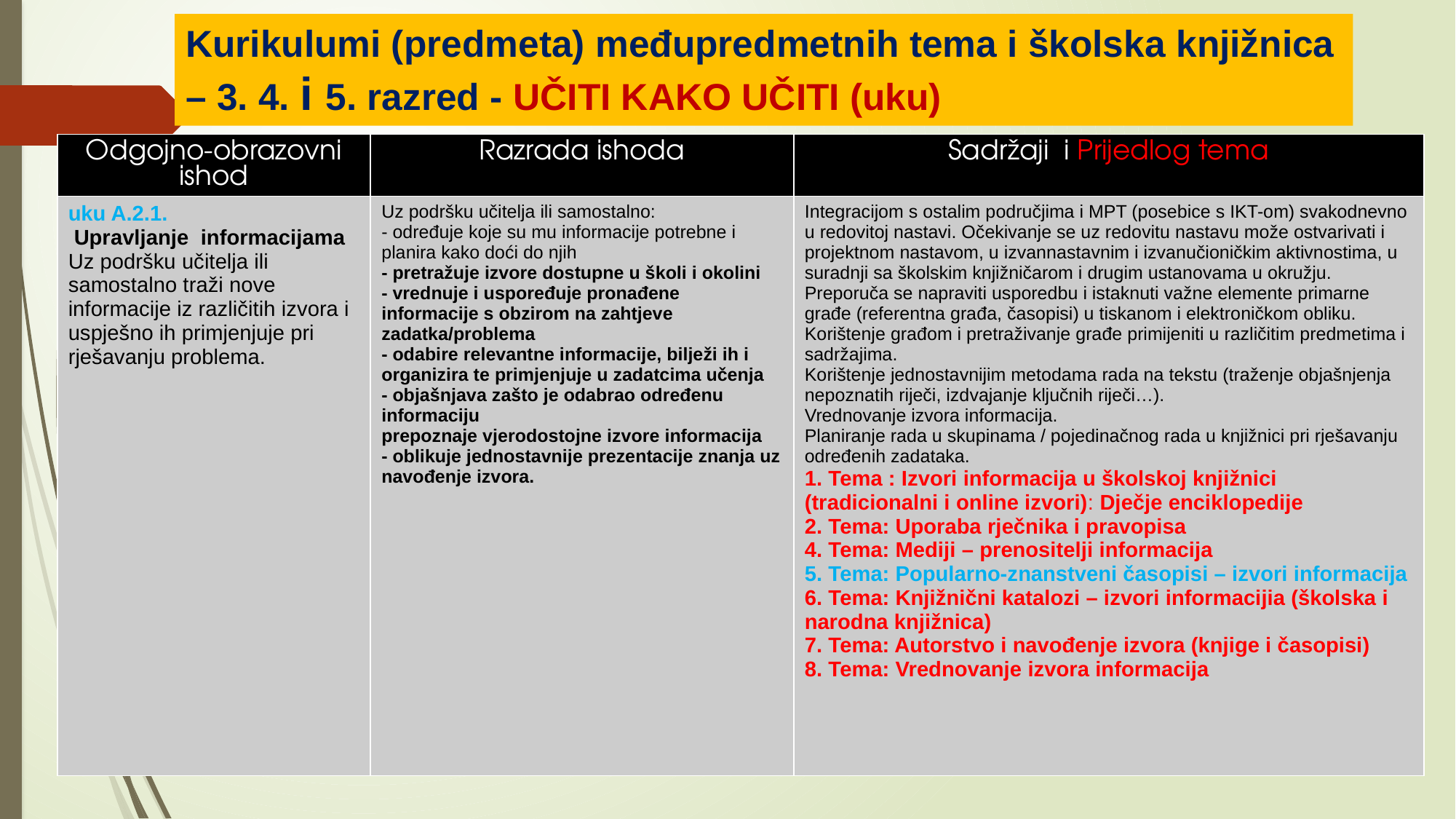

Kurikulumi (predmeta) međupredmetnih tema i školska knjižnica – 3. 4. i 5. razred - UČITI KAKO UČITI (uku)

| Odgojno-obrazovni ishod | Razrada ishoda | Sadržaji i Prijedlog tema |
| --- | --- | --- |
| uku A.2.1. Upravljanje informacijama Uz podršku učitelja ili samostalno traži nove informacije iz različitih izvora i uspješno ih primjenjuje pri rješavanju problema. | Uz podršku učitelja ili samostalno: - određuje koje su mu informacije potrebne i planira kako doći do njih - pretražuje izvore dostupne u školi i okolini - vrednuje i uspoređuje pronađene informacije s obzirom na zahtjeve zadatka/problema - odabire relevantne informacije, bilježi ih i organizira te primjenjuje u zadatcima učenja - objašnjava zašto je odabrao određenu informaciju prepoznaje vjerodostojne izvore informacija - oblikuje jednostavnije prezentacije znanja uz navođenje izvora. | Integracijom s ostalim područjima i MPT (posebice s IKT-om) svakodnevno u redovitoj nastavi. Očekivanje se uz redovitu nastavu može ostvarivati i projektnom nastavom, u izvannastavnim i izvanučioničkim aktivnostima, u suradnji sa školskim knjižničarom i drugim ustanovama u okružju. Preporuča se napraviti usporedbu i istaknuti važne elemente primarne građe (referentna građa, časopisi) u tiskanom i elektroničkom obliku. Korištenje građom i pretraživanje građe primijeniti u različitim predmetima i sadržajima. Korištenje jednostavnijim metodama rada na tekstu (traženje objašnjenja nepoznatih riječi, izdvajanje ključnih riječi…). Vrednovanje izvora informacija. Planiranje rada u skupinama / pojedinačnog rada u knjižnici pri rješavanju određenih zadataka. 1. Tema : Izvori informacija u školskoj knjižnici (tradicionalni i online izvori): Dječje enciklopedije 2. Tema: Uporaba rječnika i pravopisa 4. Tema: Mediji – prenositelji informacija 5. Tema: Popularno-znanstveni časopisi – izvori informacija 6. Tema: Knjižnični katalozi – izvori informacijia (školska i narodna knjižnica) 7. Tema: Autorstvo i navođenje izvora (knjige i časopisi) 8. Tema: Vrednovanje izvora informacija |